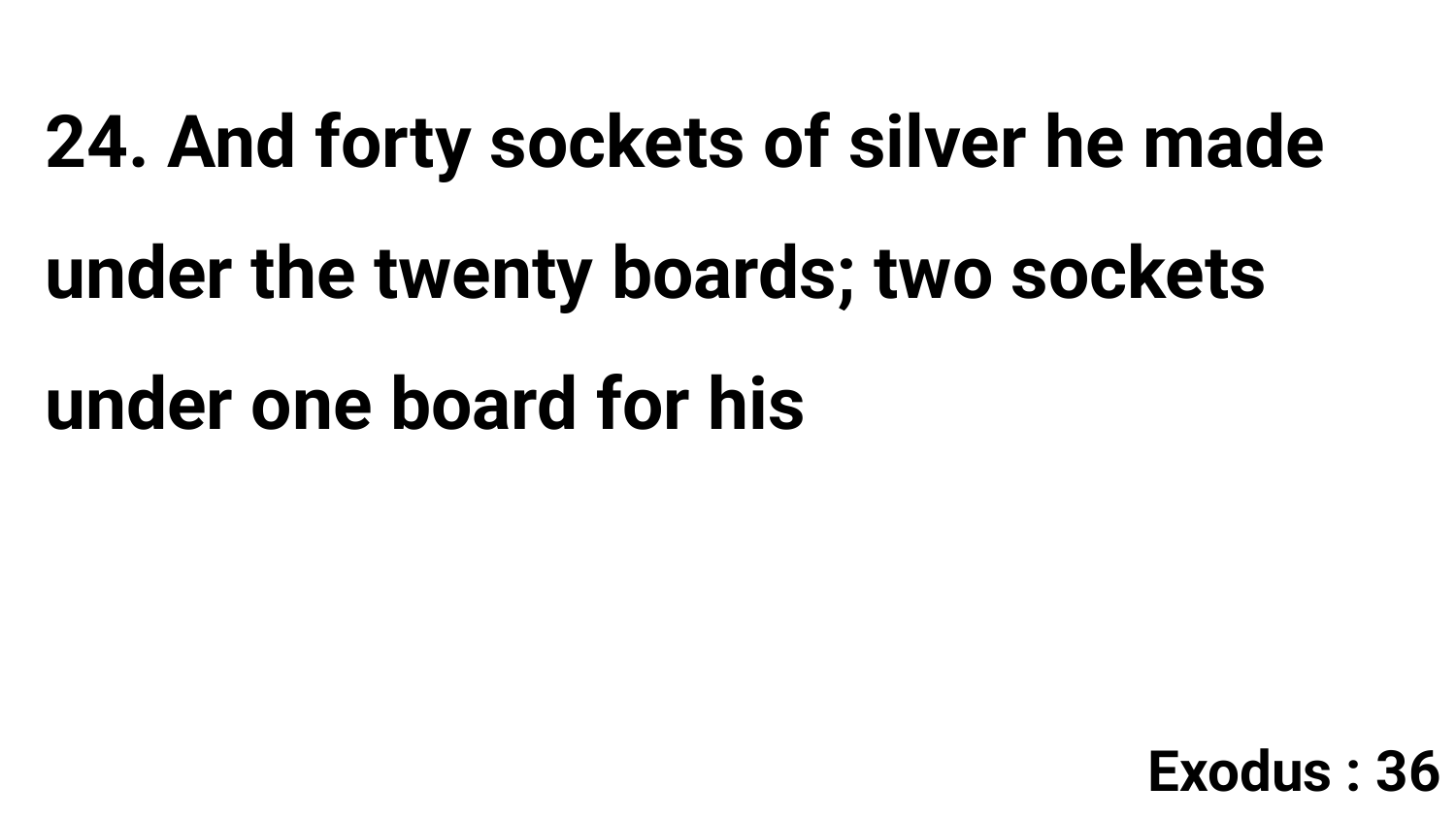

24. And forty sockets of silver he made under the twenty boards; two sockets under one board for his
Exodus : 36